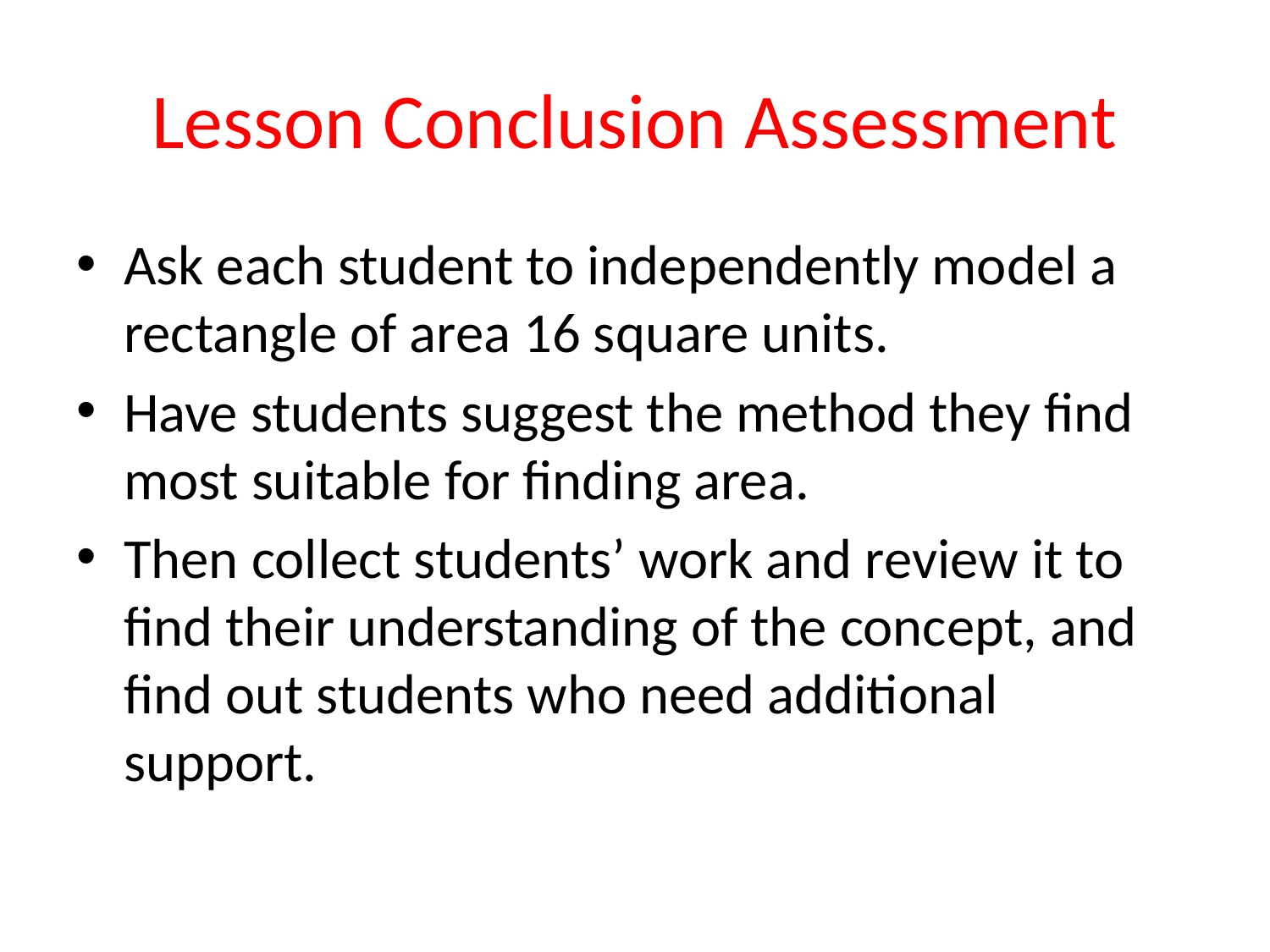

# Lesson Conclusion Assessment
Ask each student to independently model a rectangle of area 16 square units.
Have students suggest the method they find most suitable for finding area.
Then collect students’ work and review it to find their understanding of the concept, and find out students who need additional support.